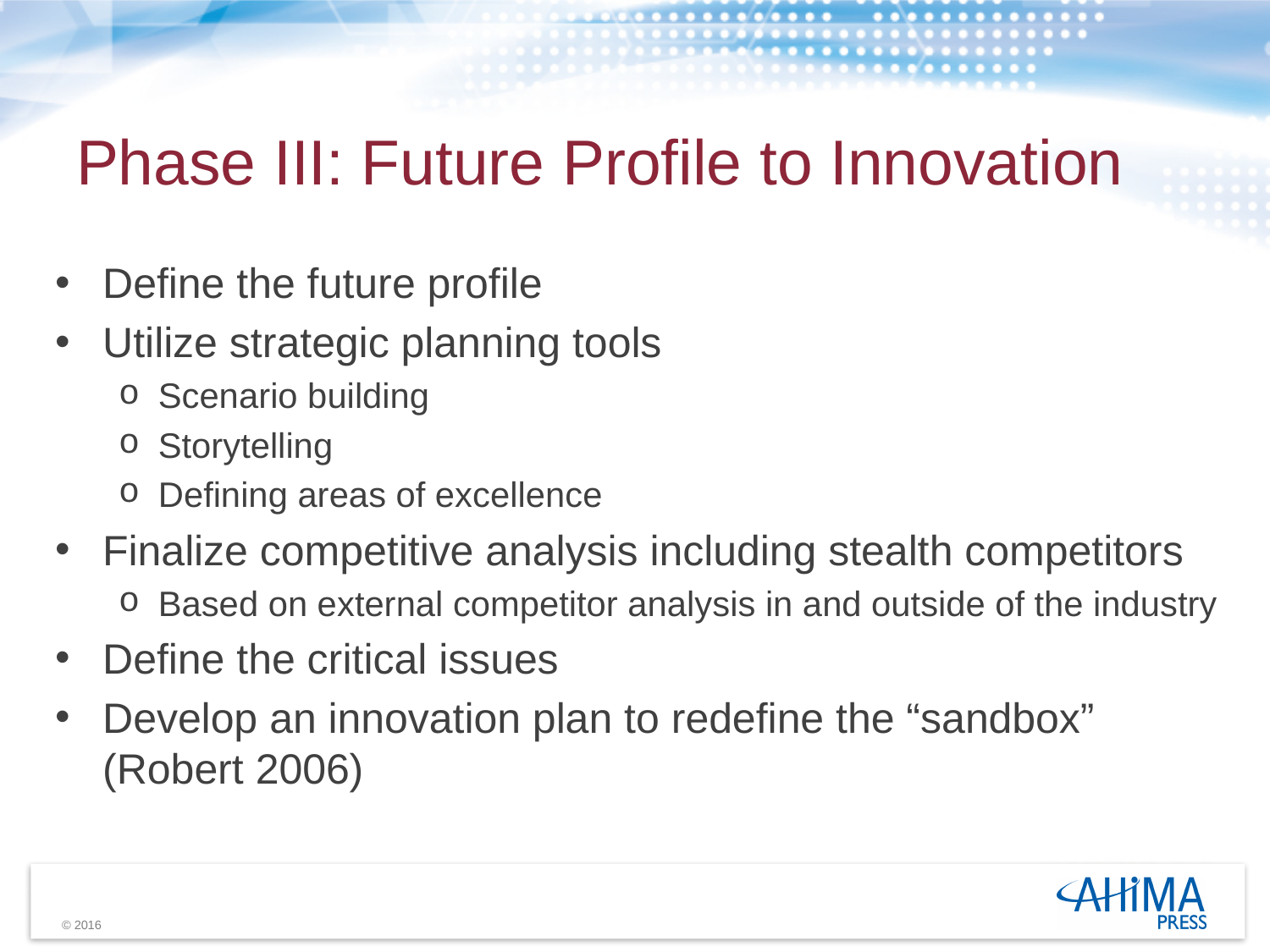

# Phase III: Future Profile to Innovation
Define the future profile
Utilize strategic planning tools
Scenario building
Storytelling
Defining areas of excellence
Finalize competitive analysis including stealth competitors
Based on external competitor analysis in and outside of the industry
Define the critical issues
Develop an innovation plan to redefine the “sandbox” (Robert 2006)